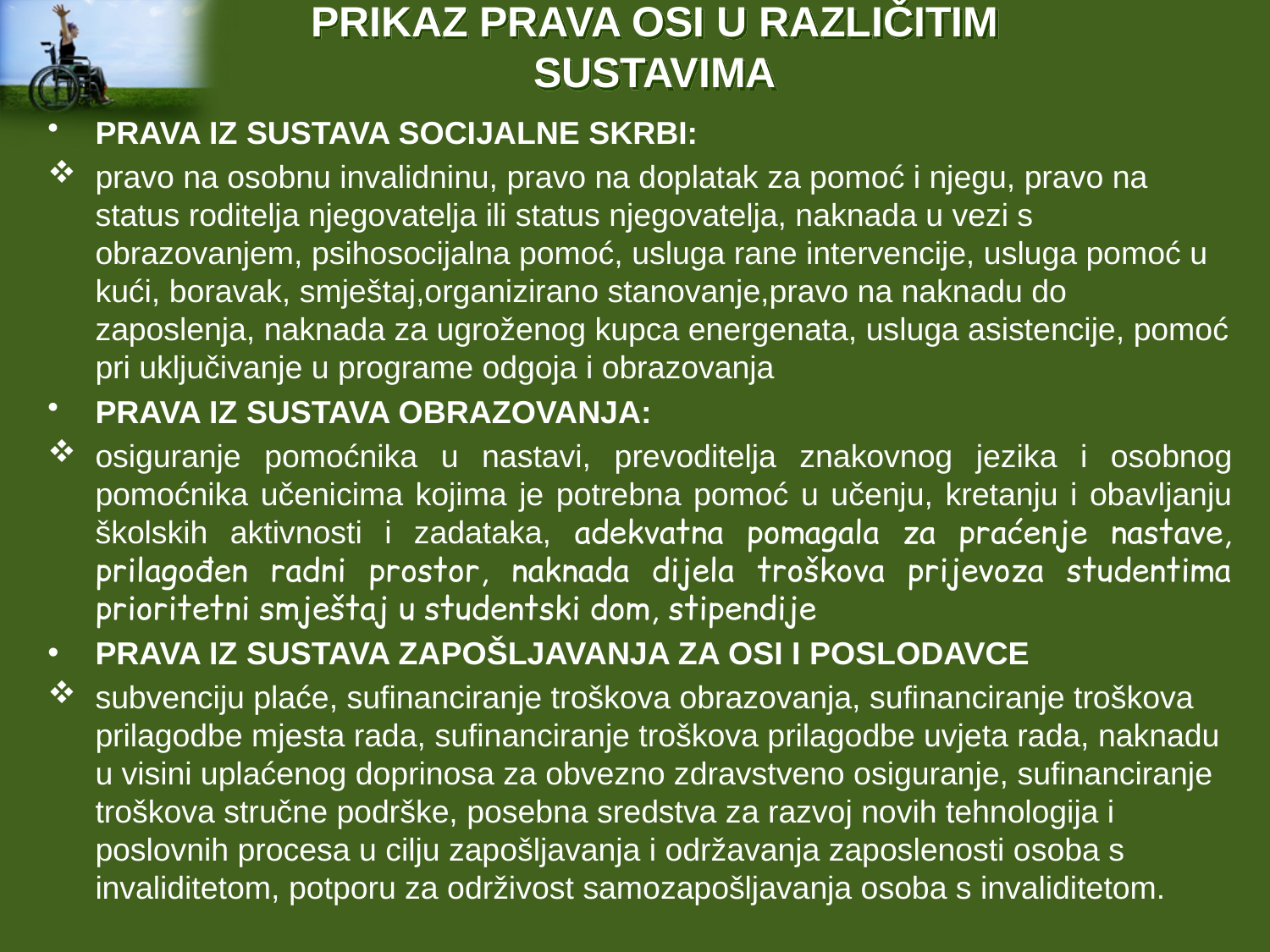

# PRIKAZ PRAVA OSI U RAZLIČITIM SUSTAVIMA
PRAVA IZ SUSTAVA SOCIJALNE SKRBI:
pravo na osobnu invalidninu, pravo na doplatak za pomoć i njegu, pravo na status roditelja njegovatelja ili status njegovatelja, naknada u vezi s obrazovanjem, psihosocijalna pomoć, usluga rane intervencije, usluga pomoć u kući, boravak, smještaj,organizirano stanovanje,pravo na naknadu do zaposlenja, naknada za ugroženog kupca energenata, usluga asistencije, pomoć pri uključivanje u programe odgoja i obrazovanja
PRAVA IZ SUSTAVA OBRAZOVANJA:
osiguranje pomoćnika u nastavi, prevoditelja znakovnog jezika i osobnog pomoćnika učenicima kojima je potrebna pomoć u učenju, kretanju i obavljanju školskih aktivnosti i zadataka, adekvatna pomagala za praćenje nastave, prilagođen radni prostor, naknada dijela troškova prijevoza studentima prioritetni smještaj u studentski dom, stipendije
PRAVA IZ SUSTAVA ZAPOŠLJAVANJA ZA OSI I POSLODAVCE
subvenciju plaće, sufinanciranje troškova obrazovanja, sufinanciranje troškova prilagodbe mjesta rada, sufinanciranje troškova prilagodbe uvjeta rada, naknadu u visini uplaćenog doprinosa za obvezno zdravstveno osiguranje, sufinanciranje troškova stručne podrške, posebna sredstva za razvoj novih tehnologija i poslovnih procesa u cilju zapošljavanja i održavanja zaposlenosti osoba s invaliditetom, potporu za održivost samozapošljavanja osoba s invaliditetom.